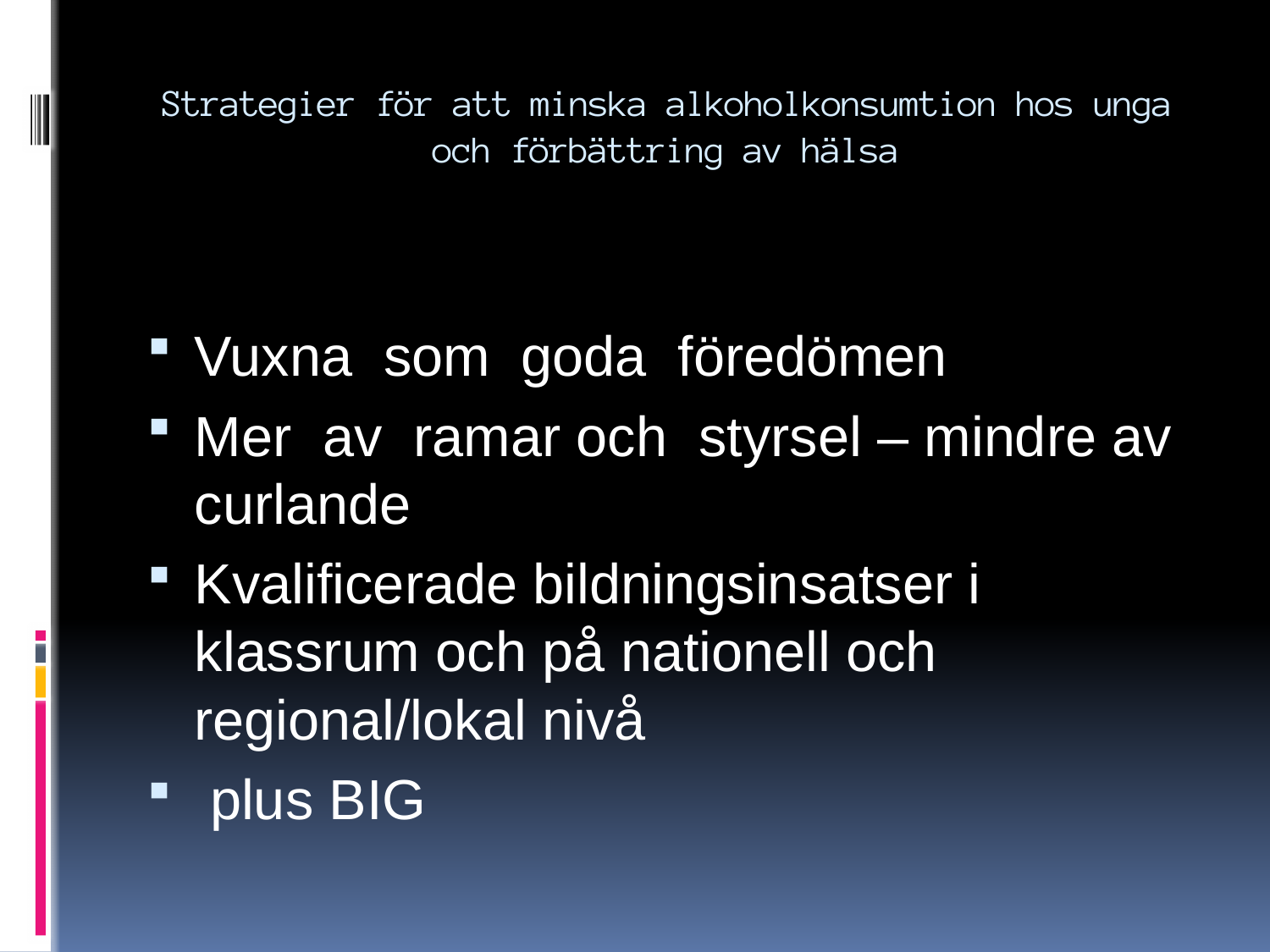

# Strategier för att minska alkoholkonsumtion hos unga och förbättring av hälsa
Vuxna  som  goda  föredömen
Mer  av  ramar och  styrsel – mindre av curlande
Kvalificerade bildningsinsatser i klassrum och på nationell och regional/lokal nivå
 plus BIG